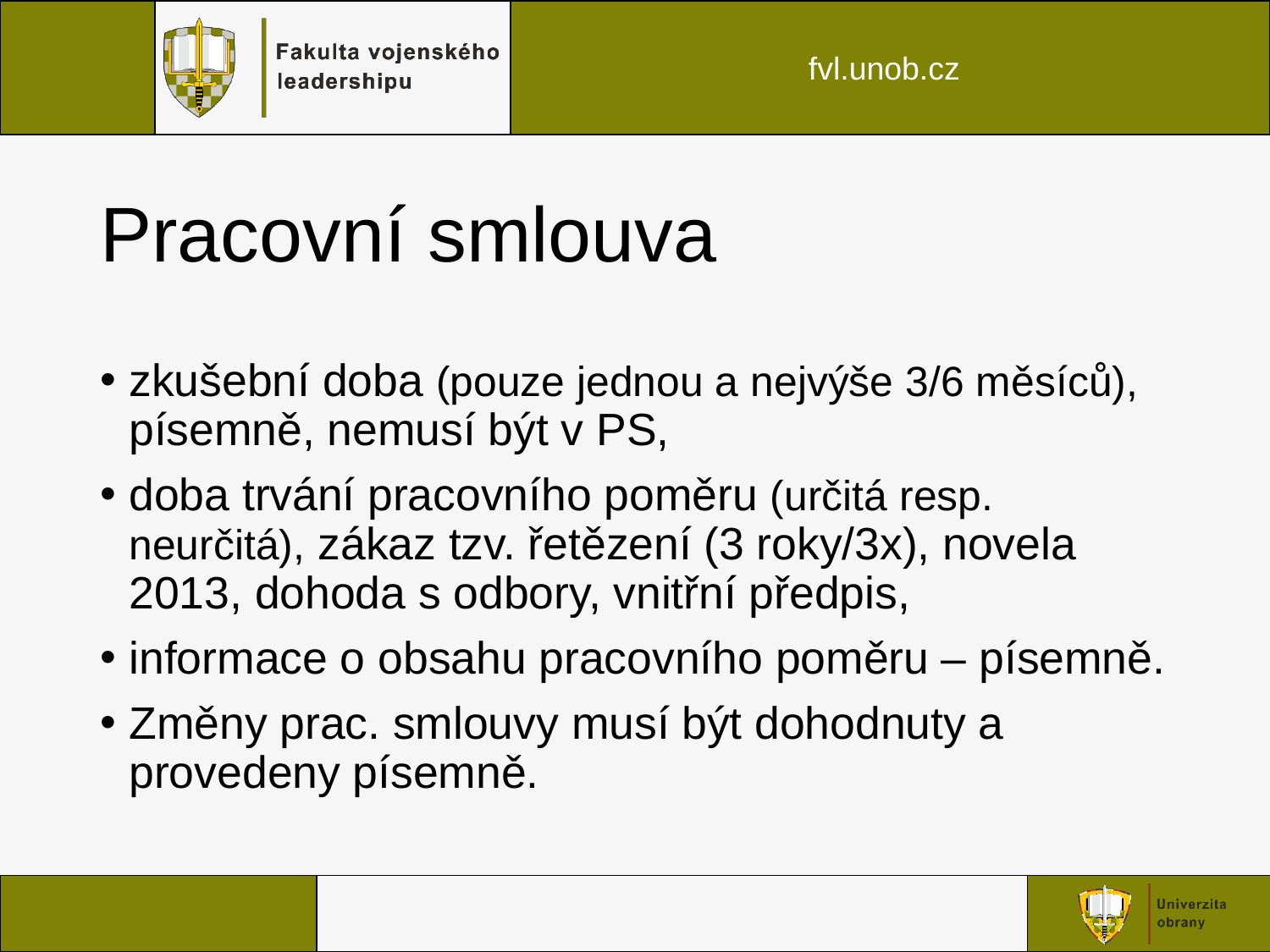

# Pracovní smlouva
zkušební doba (pouze jednou a nejvýše 3/6 měsíců), písemně, nemusí být v PS,
doba trvání pracovního poměru (určitá resp. neurčitá), zákaz tzv. řetězení (3 roky/3x), novela 2013, dohoda s odbory, vnitřní předpis,
informace o obsahu pracovního poměru – písemně.
Změny prac. smlouvy musí být dohodnuty a provedeny písemně.